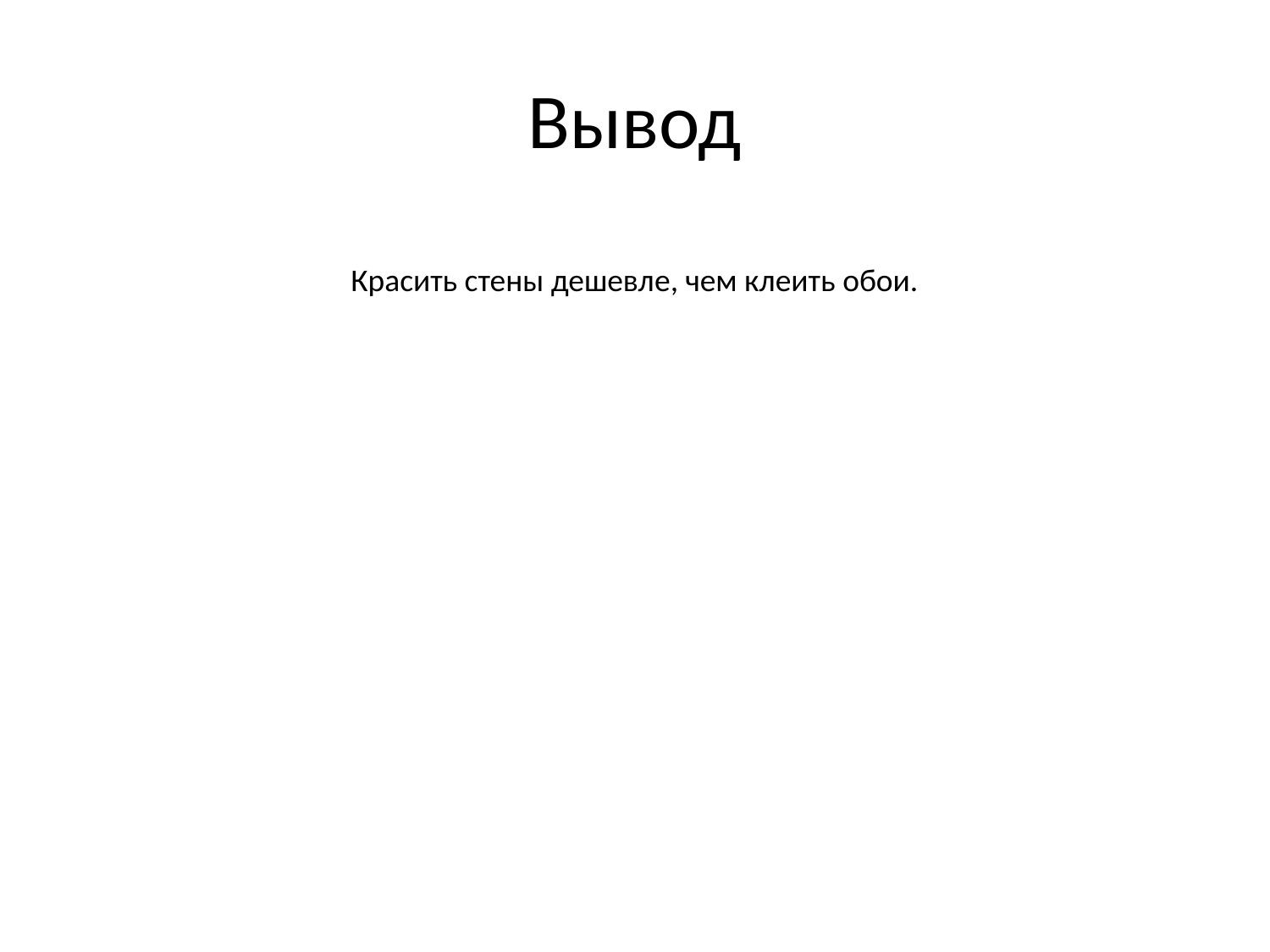

# Вывод
Красить стены дешевле, чем клеить обои.